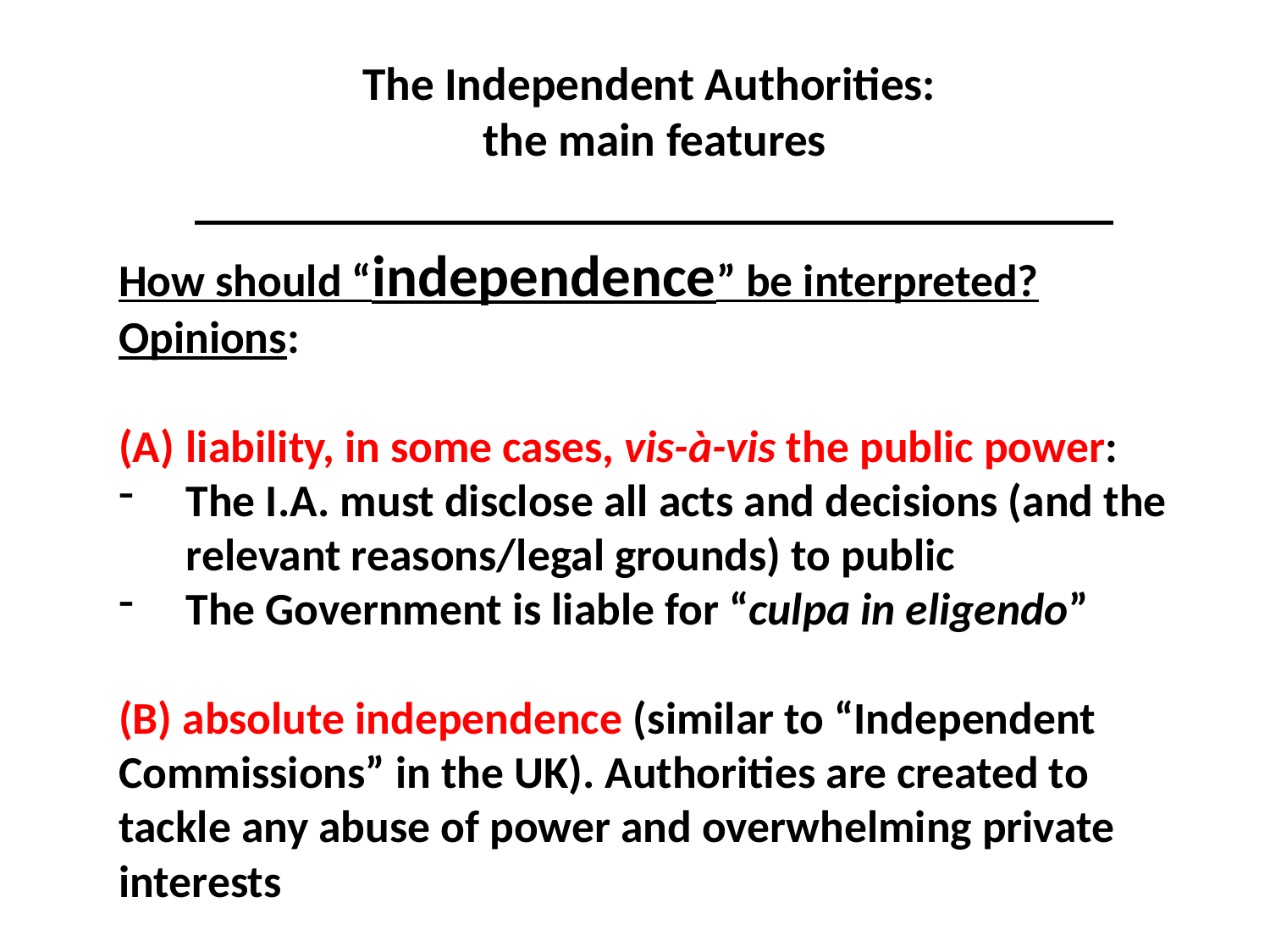

The Independent Authorities:
the main features
___________________________________
#
How should “independence” be interpreted? Opinions:

liability, in some cases, vis-à-vis the public power:
The I.A. must disclose all acts and decisions (and the relevant reasons/legal grounds) to public
The Government is liable for “culpa in eligendo”

(B) absolute independence (similar to “Independent Commissions” in the UK). Authorities are created to tackle any abuse of power and overwhelming private interests